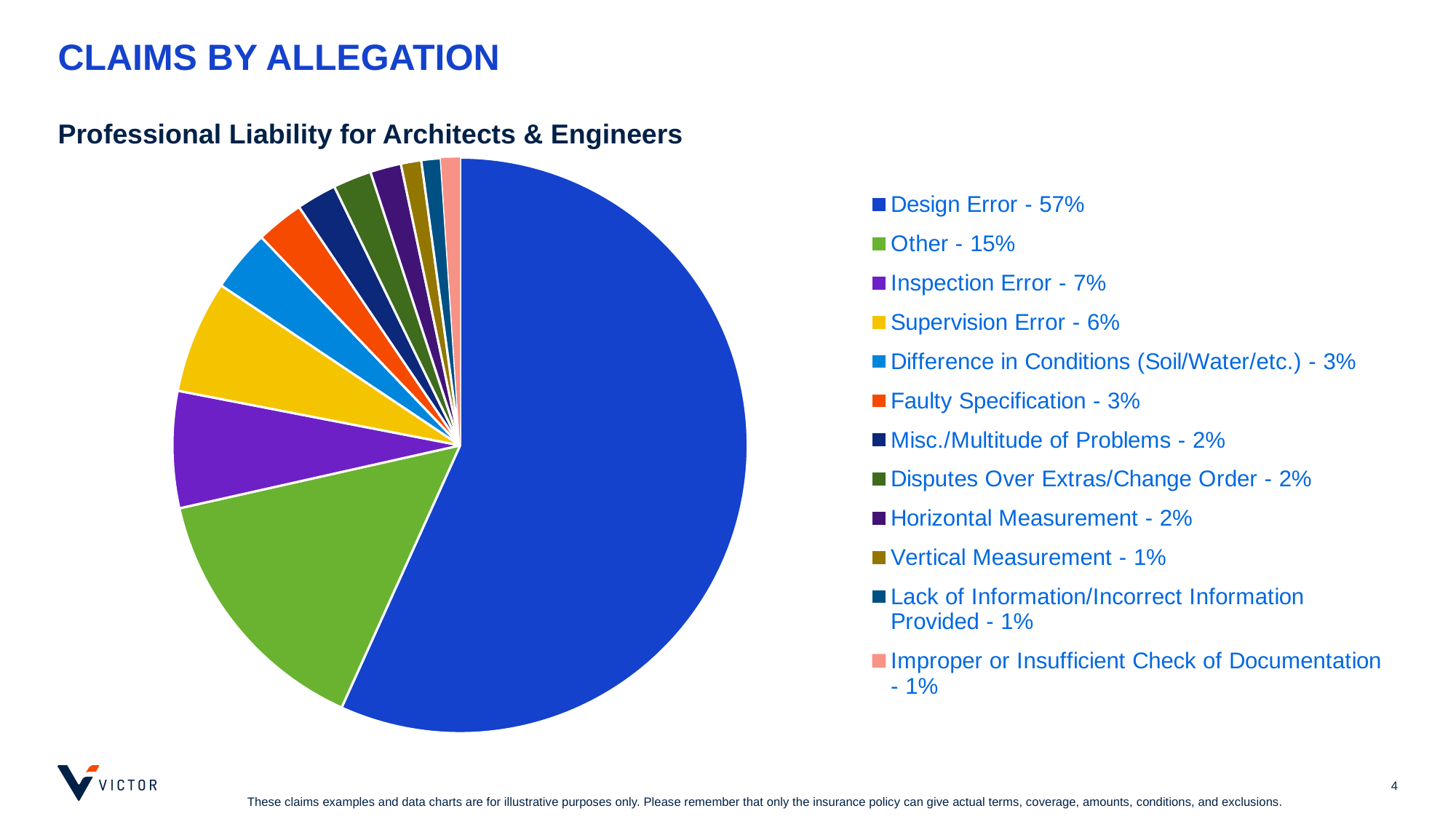

# Claims by Allegation
Professional Liability for Architects & Engineers

### Chart

| Category | Sales |
|---|---|
| Design Error - 57% | 0.5675520733804701 |
| Other - 15% | 0.14733422510987962 |
| Inspection Error - 7% | 0.06554557615134722 |
| Supervision Error - 6% | 0.06344353143512325 |
| Difference in Conditions (Soil/Water/etc.) - 3% | 0.03477928530479649 |
| Faulty Specification - 3% | 0.026753296388304988 |
| Misc./Multitude of Problems - 2% | 0.022549206955857062 |
| Disputes Over Extras/Change Order - 2% | 0.02159373208484617 |
| Horizontal Measurement - 2% | 0.017389642652398243 |
| Vertical Measurement - 1% | 0.01146569845213071 |
| Lack of Information/Incorrect Information Provided - 1% | 0.010892413529524173 |
| Improper or Insufficient Check of Documentation - 1% | 0.010701318555321995 |

[unsupported chart]

4
These claims examples and data charts are for illustrative purposes only. Please remember that only the insurance policy can give actual terms, coverage, amounts, conditions, and exclusions.